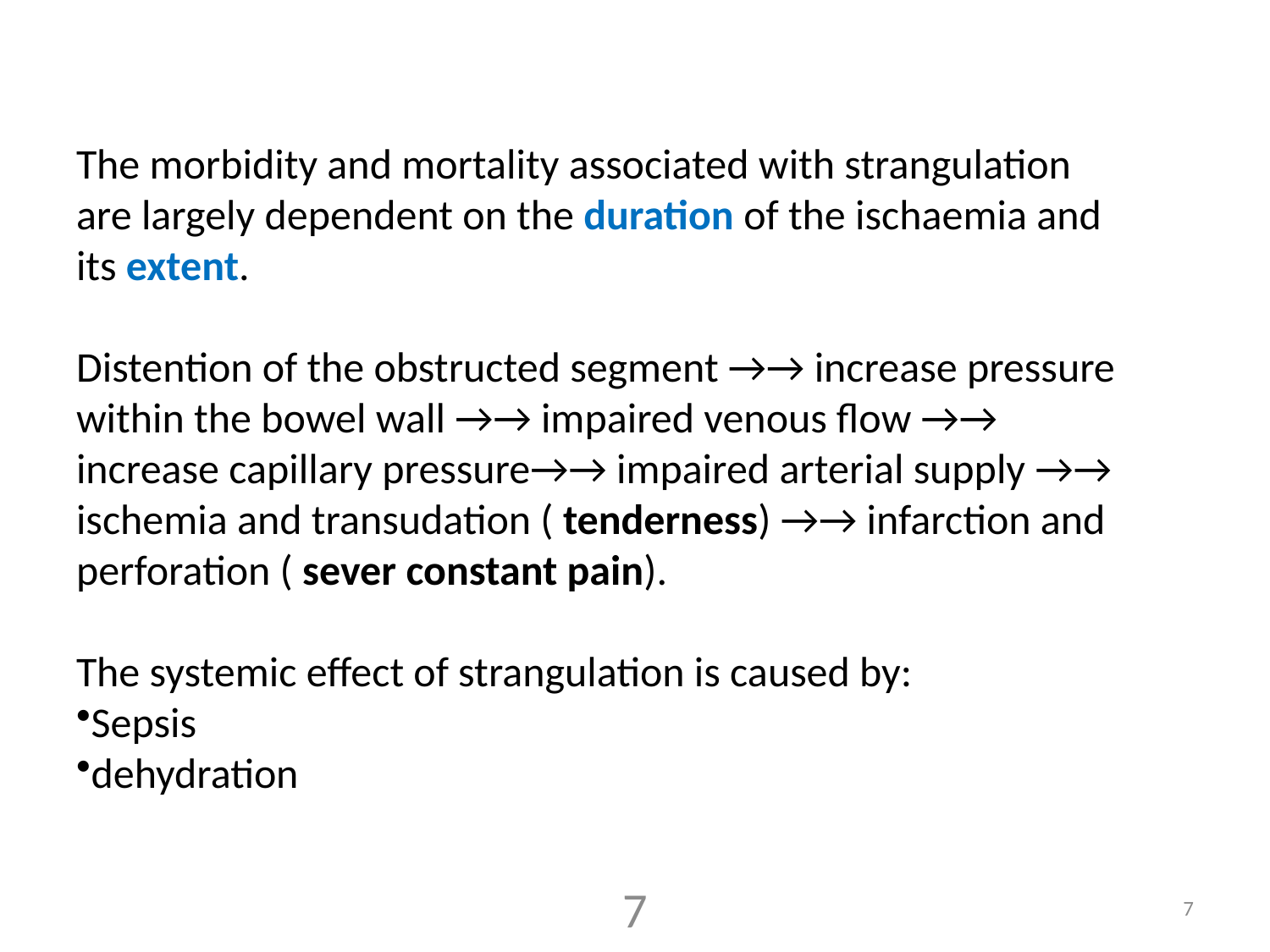

The morbidity and mortality associated with strangulation are largely dependent on the duration of the ischaemia and its extent.

Distention of the obstructed segment →→ increase pressure within the bowel wall →→ impaired venous flow →→ increase capillary pressure→→ impaired arterial supply →→ ischemia and transudation ( tenderness) →→ infarction and perforation ( sever constant pain).

The systemic effect of strangulation is caused by:
Sepsis
dehydration
7
7